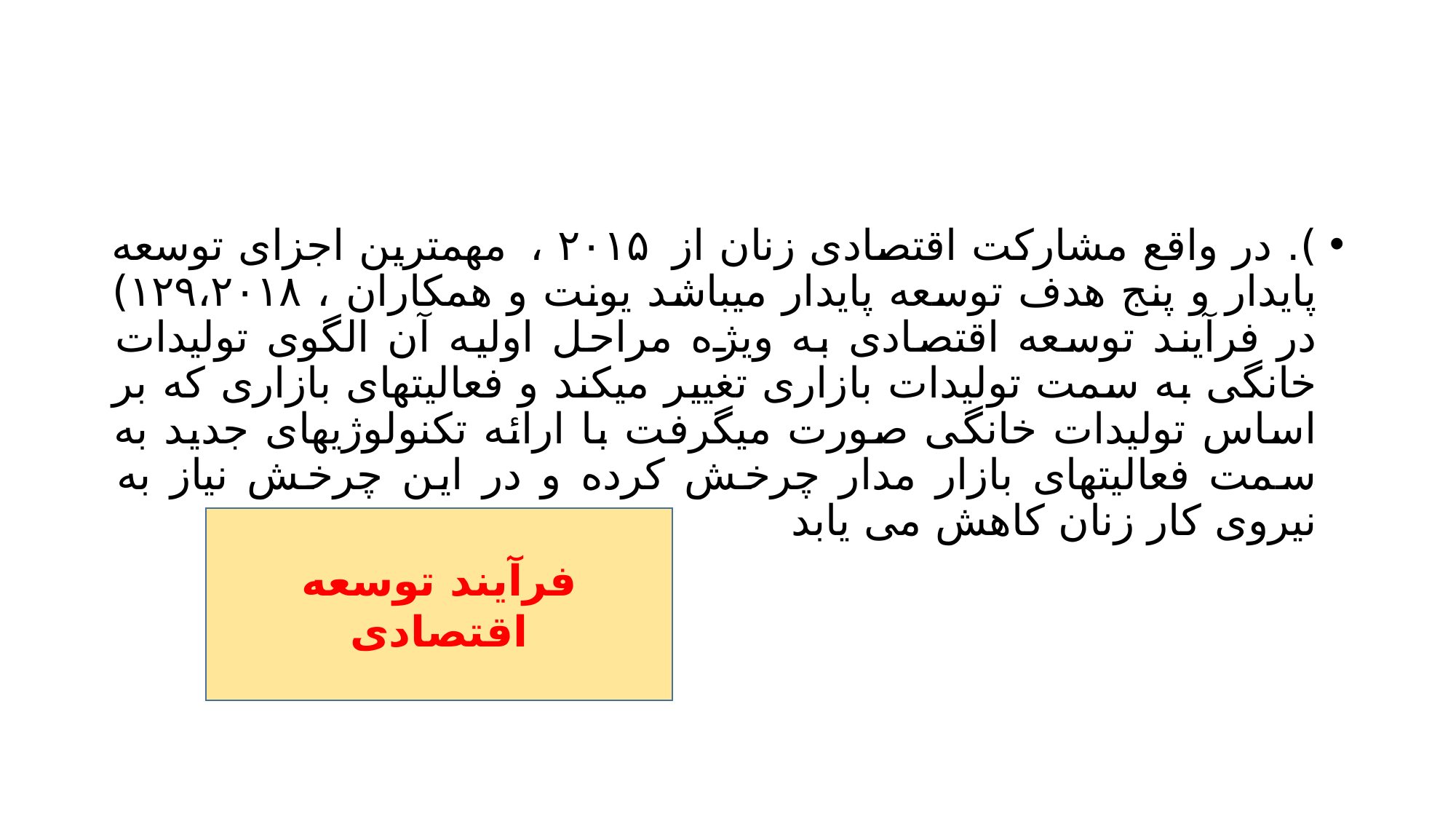

#
). در واقع مشارکت اقتصادی زنان از  ۲۰۱۵ ،  مهمترین اجزای توسعه پایدار و پنج هدف توسعه پایدار میباشد یونت و همکاران ، ۱۲۹،۲۰۱۸) در فرآیند توسعه اقتصادی به ویژه مراحل اولیه آن الگوی تولیدات خانگی به سمت تولیدات بازاری تغییر میکند و فعالیتهای بازاری که بر اساس تولیدات خانگی صورت میگرفت با ارائه تکنولوژیهای جدید به سمت فعالیتهای بازار مدار چرخش کرده و در این چرخش نیاز به نیروی کار زنان کاهش می یابد

فرآیند توسعه اقتصادی